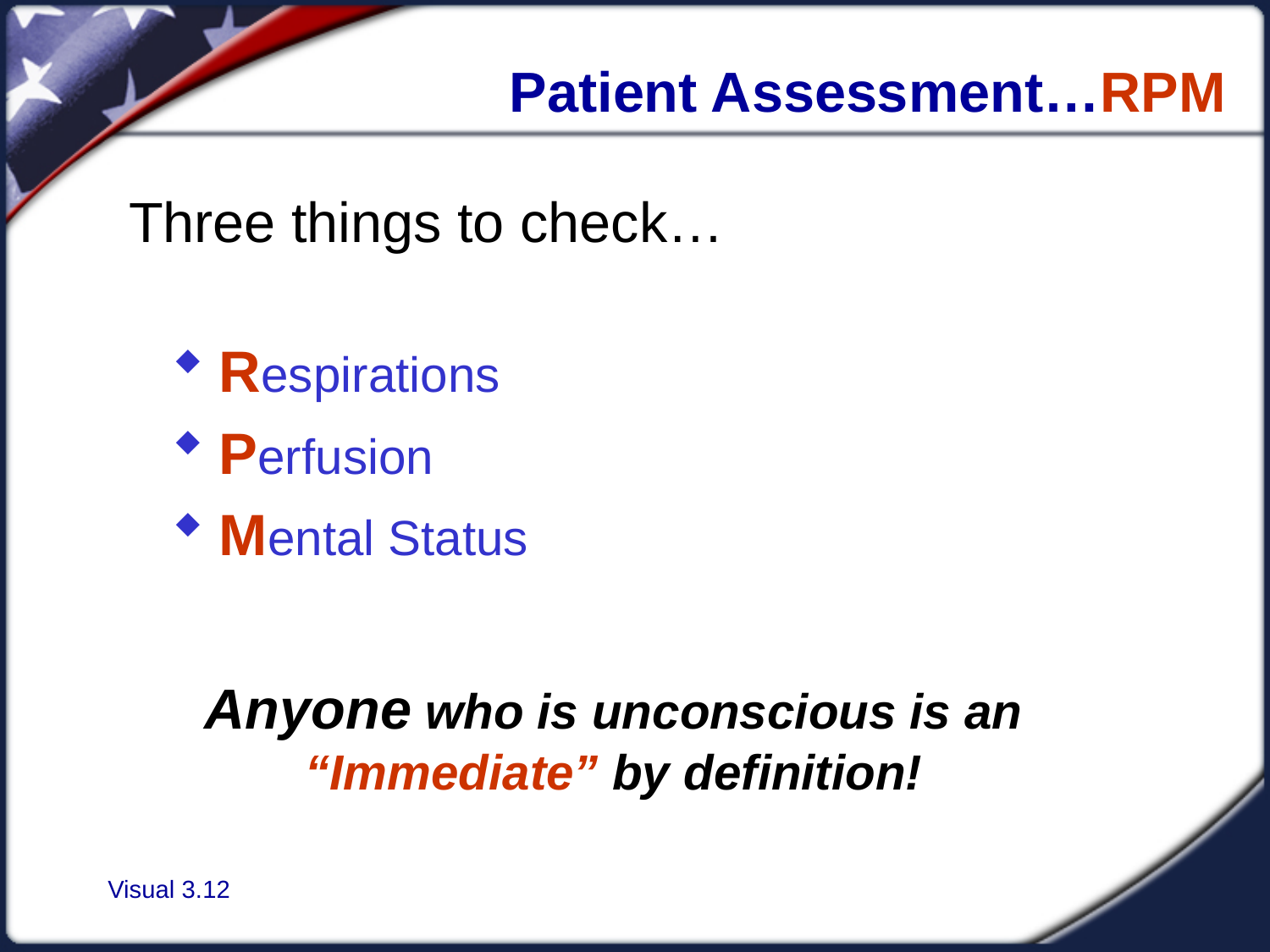

# Patient Assessment…RPM
Three things to check…
Respirations
Perfusion
Mental Status
Anyone who is unconscious is an “Immediate” by definition!